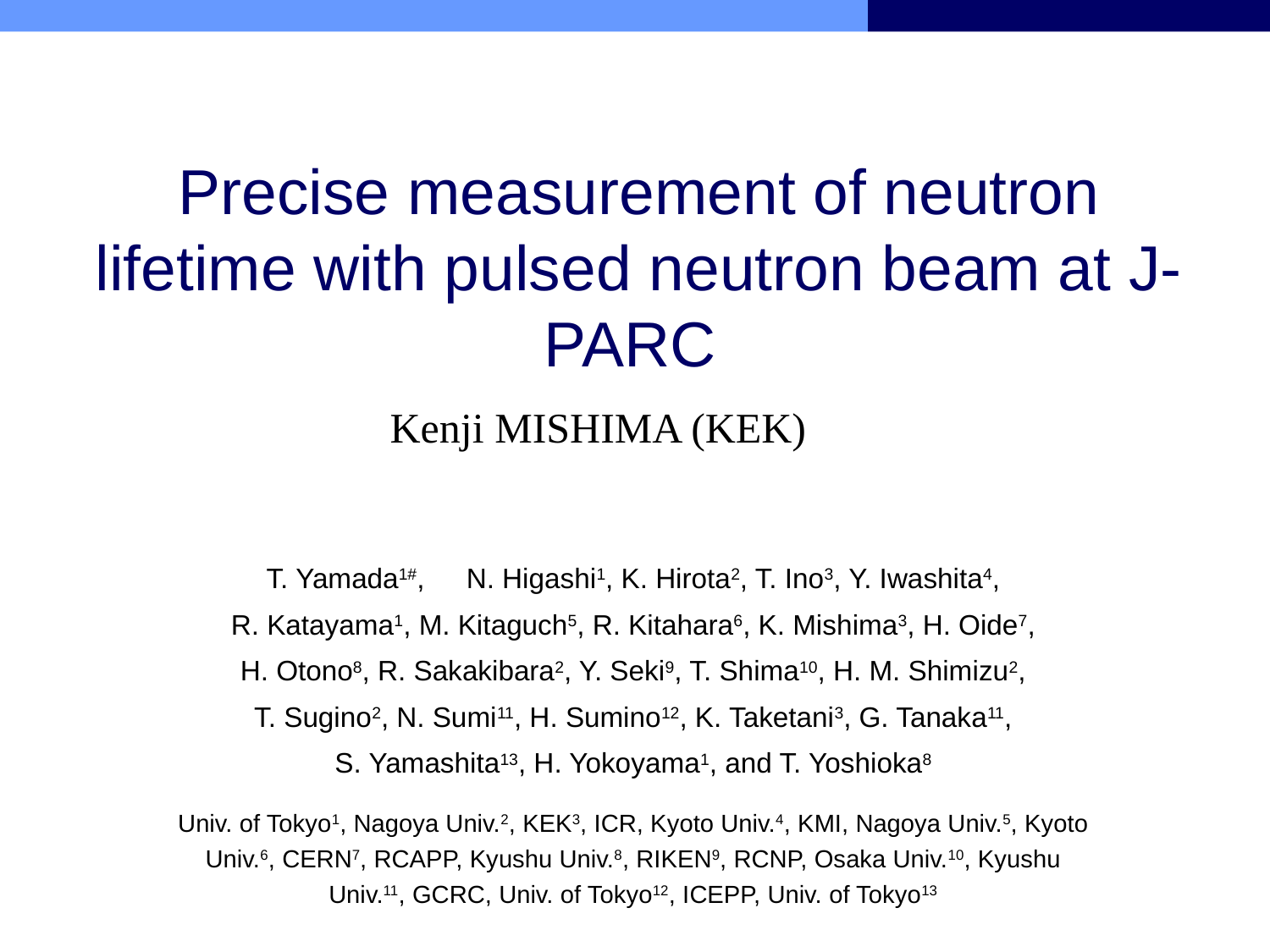

# Precise measurement of neutron lifetime with pulsed neutron beam at J-PARC
Kenji MISHIMA (KEK)
T. Yamada1#,　N. Higashi1, K. Hirota2, T. Ino3, Y. Iwashita4,
R. Katayama1, M. Kitaguch5, R. Kitahara6, K. Mishima3, H. Oide7,
H. Otono8, R. Sakakibara2, Y. Seki9, T. Shima10, H. M. Shimizu2,
T. Sugino2, N. Sumi11, H. Sumino12, K. Taketani3, G. Tanaka11,
S. Yamashita13, H. Yokoyama1, and T. Yoshioka8

Univ. of Tokyo1, Nagoya Univ.2, KEK3, ICR, Kyoto Univ.4, KMI, Nagoya Univ.5, Kyoto Univ.6, CERN7, RCAPP, Kyushu Univ.8, RIKEN9, RCNP, Osaka Univ.10, Kyushu Univ.11, GCRC, Univ. of Tokyo12, ICEPP, Univ. of Tokyo13